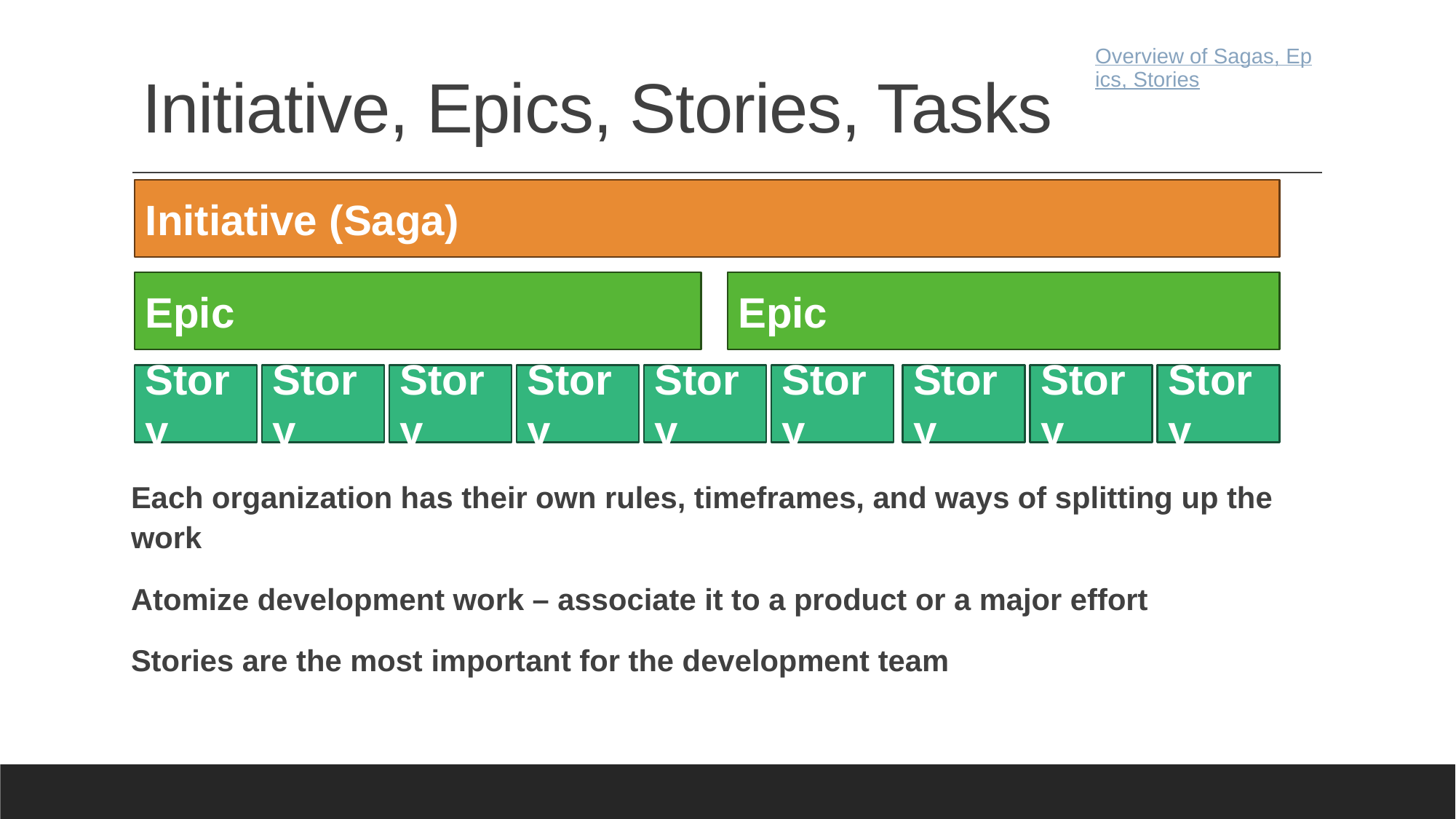

# Initiative, Epics, Stories, Tasks
Overview of Sagas, Epics, Stories
Initiative (Saga)
Epic
Epic
Story
Story
Story
Story
Story
Story
Story
Story
Story
Each organization has their own rules, timeframes, and ways of splitting up the work
Atomize development work – associate it to a product or a major effort
Stories are the most important for the development team